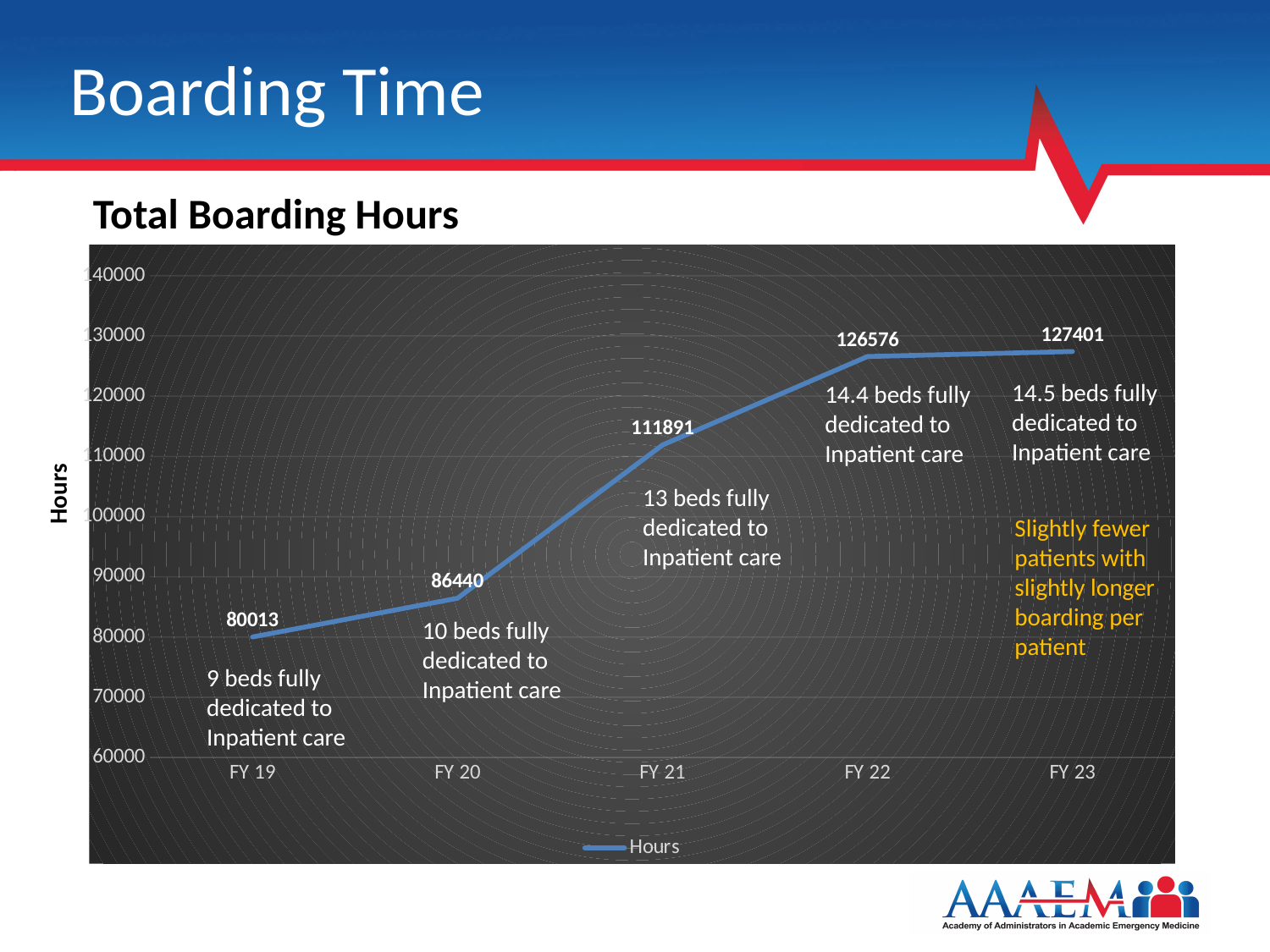

# Boarding Time
Total Boarding Hours

### Chart

| Category | Hours |
|---|---|
| FY 19 | 80013.0 |
| FY 20 | 86440.0 |
| FY 21 | 111891.0 |
| FY 22 | 126576.0 |
| FY 23 | 127401.0 |
14.5 beds fully
dedicated to
Inpatient care
14.4 beds fully
dedicated to
Inpatient care
Hours
13 beds fully
dedicated to
Inpatient care
Slightly fewer
patients with
slightly longer
boarding per
patient
10 beds fully
dedicated to
Inpatient care
9 beds fully
dedicated to
Inpatient care